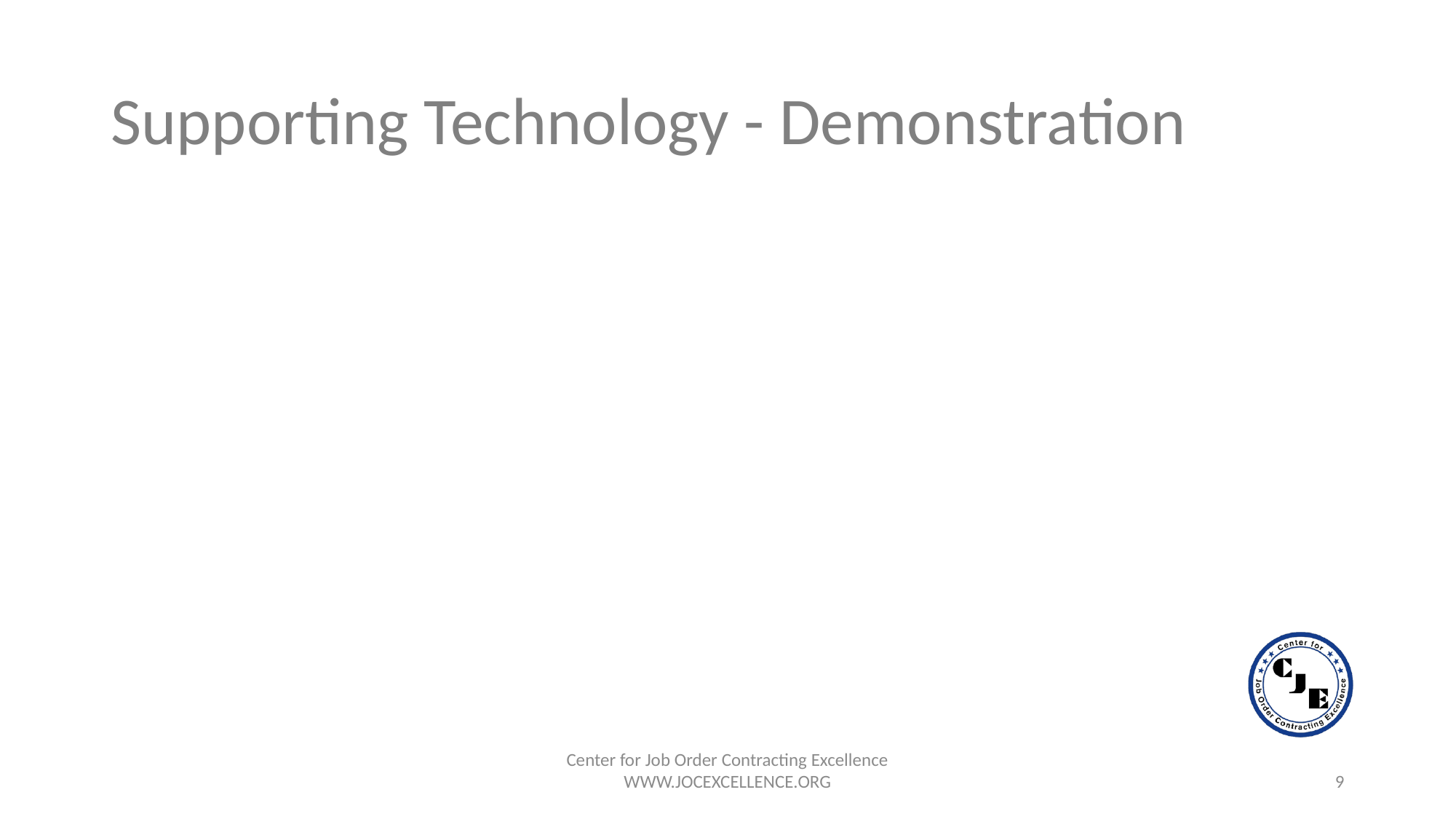

# Supporting Technology - Demonstration
Center for Job Order Contracting Excellence
WWW.JOCEXCELLENCE.ORG

9